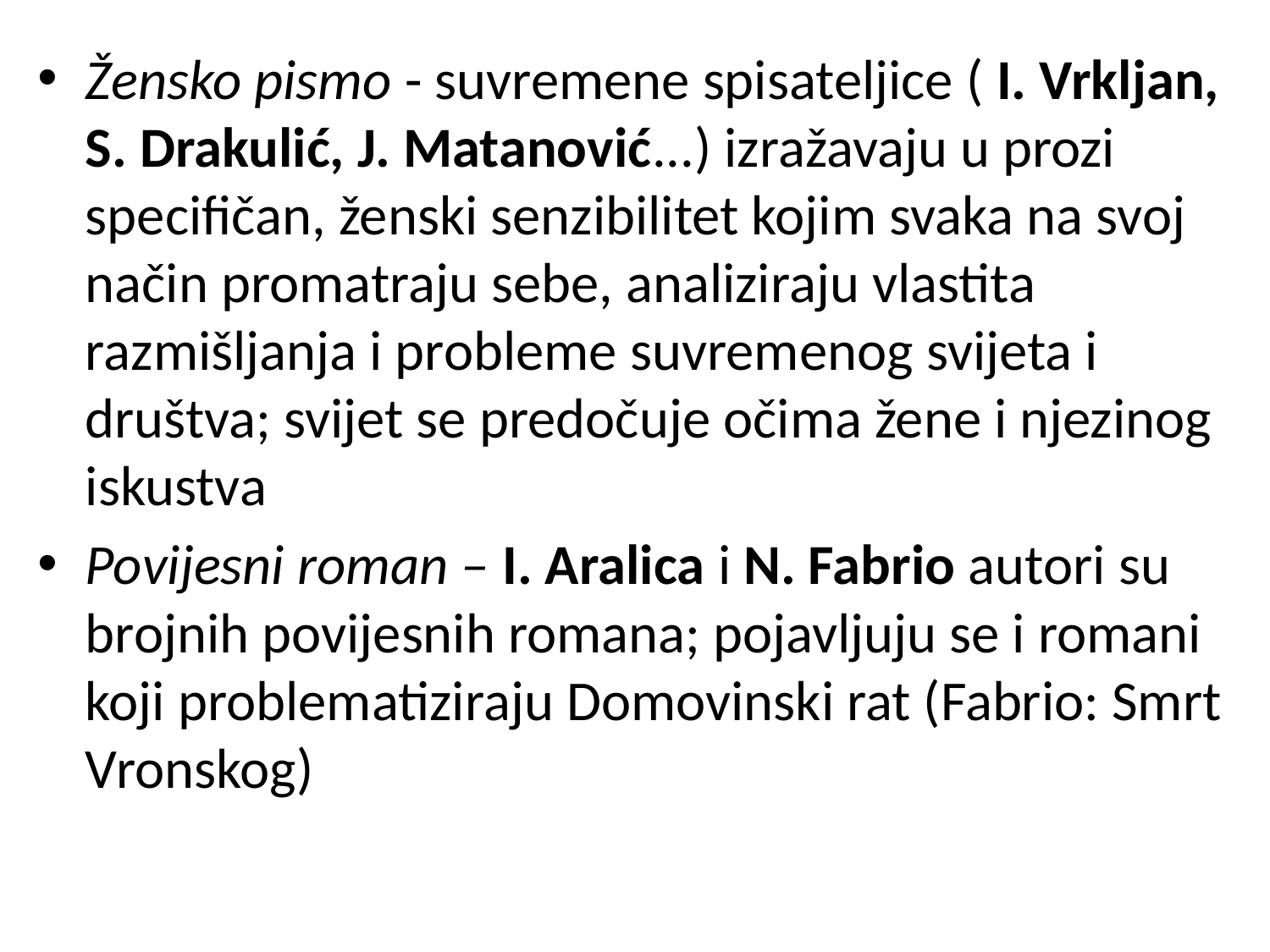

Žensko pismo - suvremene spisateljice ( I. Vrkljan, S. Drakulić, J. Matanović...) izražavaju u prozi specifičan, ženski senzibilitet kojim svaka na svoj način promatraju sebe, analiziraju vlastita razmišljanja i probleme suvremenog svijeta i društva; svijet se predočuje očima žene i njezinog iskustva
Povijesni roman – I. Aralica i N. Fabrio autori su brojnih povijesnih romana; pojavljuju se i romani koji problematiziraju Domovinski rat (Fabrio: Smrt Vronskog)